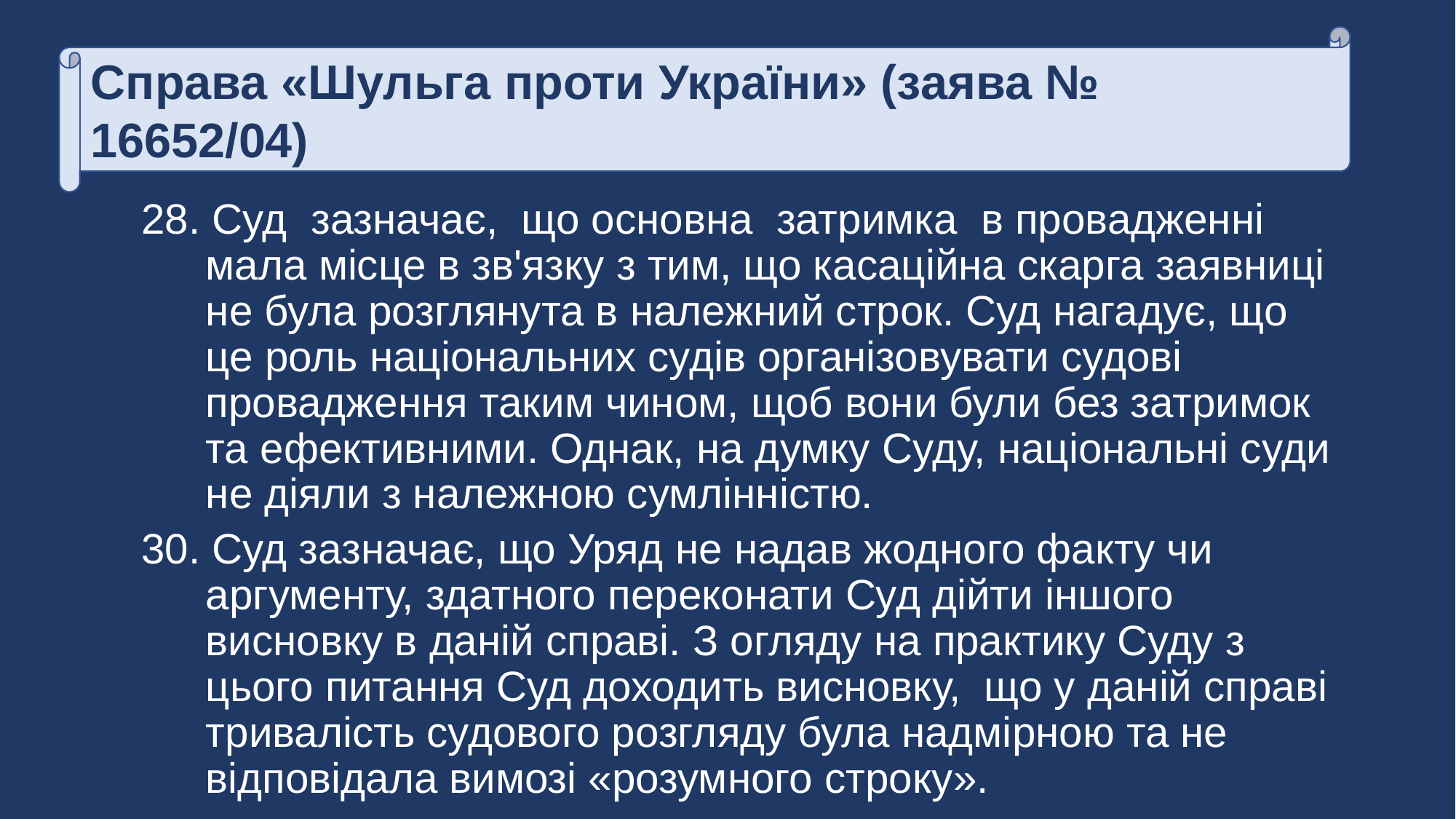

Справа «Шульга проти України» (заява № 16652/04)
28. Суд  зазначає,  що основна  затримка  в провадженні мала місце в зв'язку з тим, що касаційна скарга заявниці не була розглянута в належний строк. Суд нагадує, що це роль національних судів організовувати судові провадження таким чином, щоб вони були без затримок та ефективними. Однак, на думку Суду, національні суди не діяли з належною сумлінністю.
30. Суд зазначає, що Уряд не надав жодного факту чи аргументу, здатного переконати Суд дійти іншого висновку в даній справі. З огляду на практику Суду з цього питання Суд доходить висновку,  що у даній справі тривалість судового розгляду була надмірною та не відповідала вимозі «розумного строку».